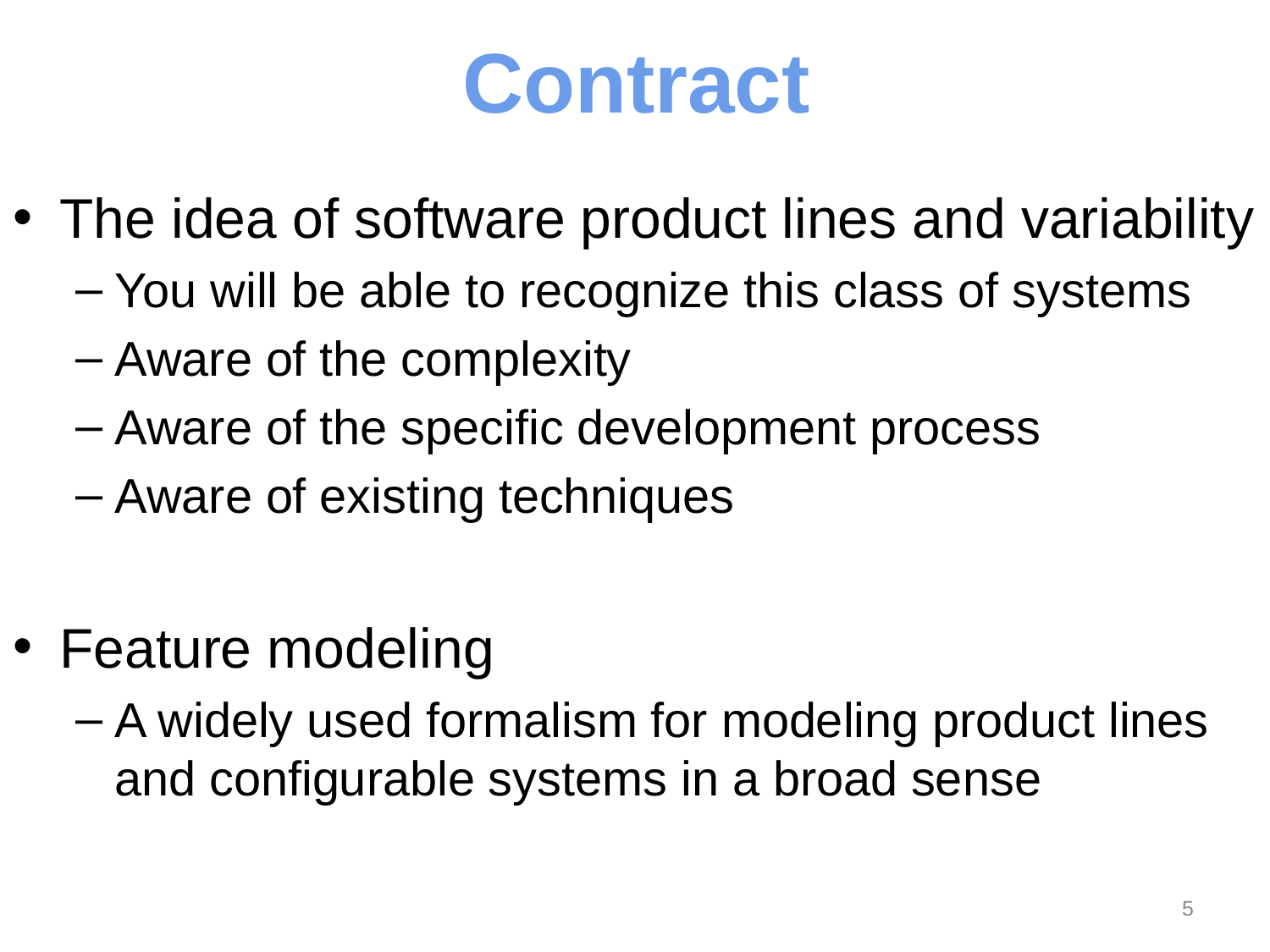

# Contract
The idea of software product lines and variability
You will be able to recognize this class of systems
Aware of the complexity
Aware of the specific development process
Aware of existing techniques

Feature modeling
A widely used formalism for modeling product lines and configurable systems in a broad sense

5